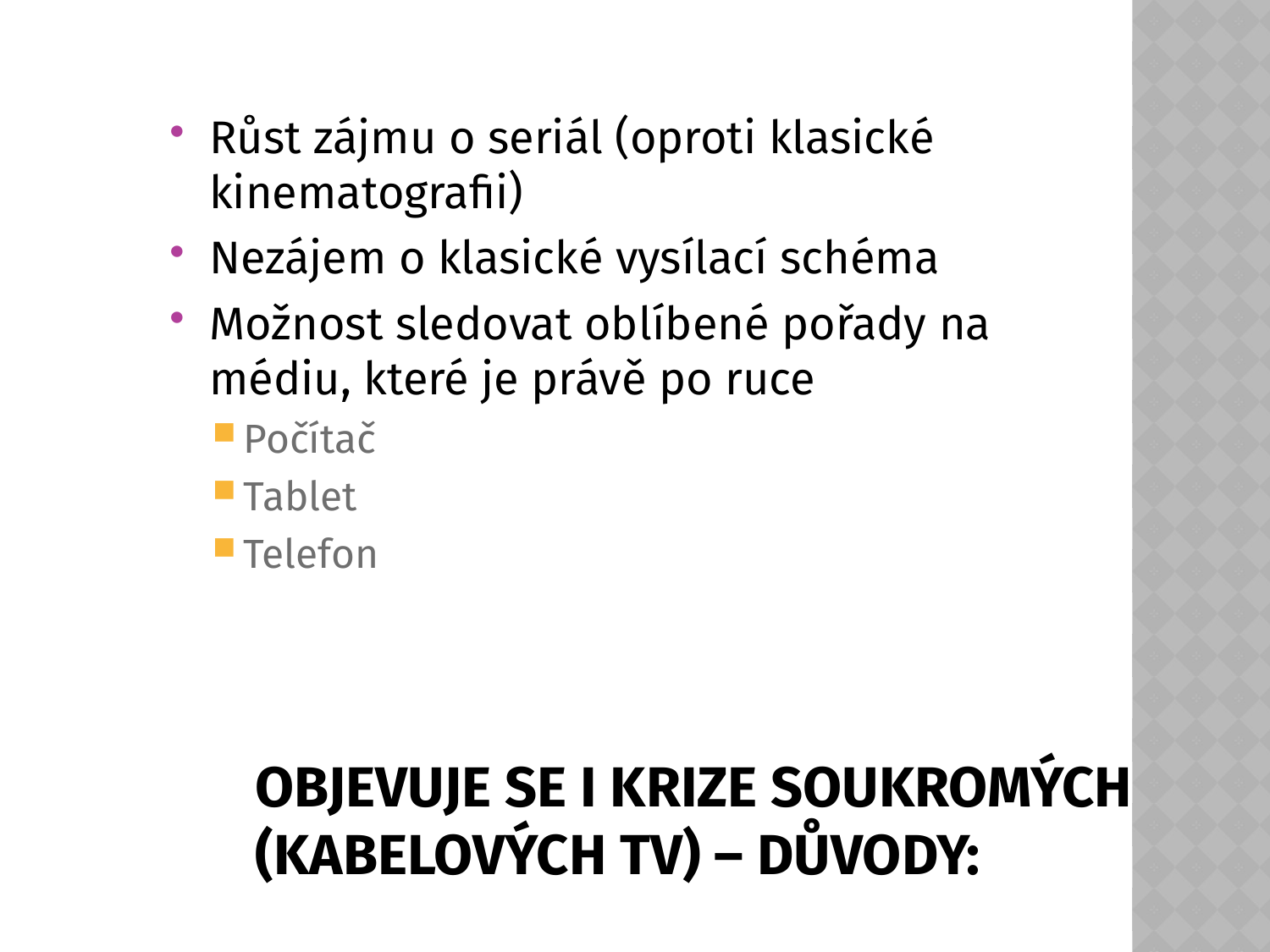

Růst zájmu o seriál (oproti klasické kinematografii)
Nezájem o klasické vysílací schéma
Možnost sledovat oblíbené pořady na médiu, které je právě po ruce
Počítač
Tablet
Telefon

# Objevuje se i krize soukromých (kabelových TV) – důvody: